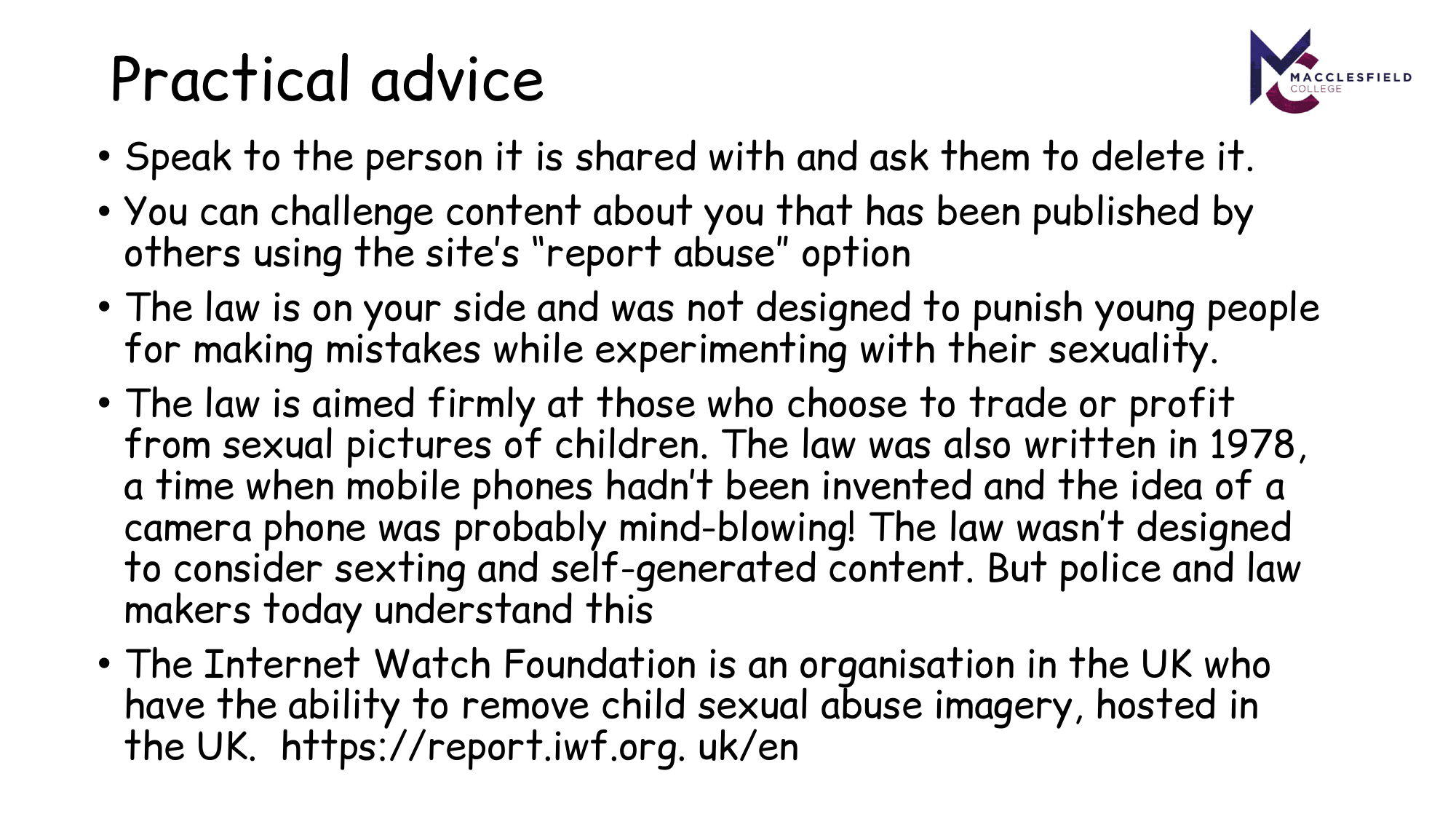

# Practical advice
Speak to the person it is shared with and ask them to delete it.
You can challenge content about you that has been published by others using the site’s “report abuse” option
The law is on your side and was not designed to punish young people for making mistakes while experimenting with their sexuality.
The law is aimed firmly at those who choose to trade or profit from sexual pictures of children. The law was also written in 1978, a time when mobile phones hadn’t been invented and the idea of a camera phone was probably mind-blowing! The law wasn’t designed to consider sexting and self-generated content. But police and law makers today understand this
The Internet Watch Foundation is an organisation in the UK who have the ability to remove child sexual abuse imagery, hosted in the UK.  https://report.iwf.org. uk/en